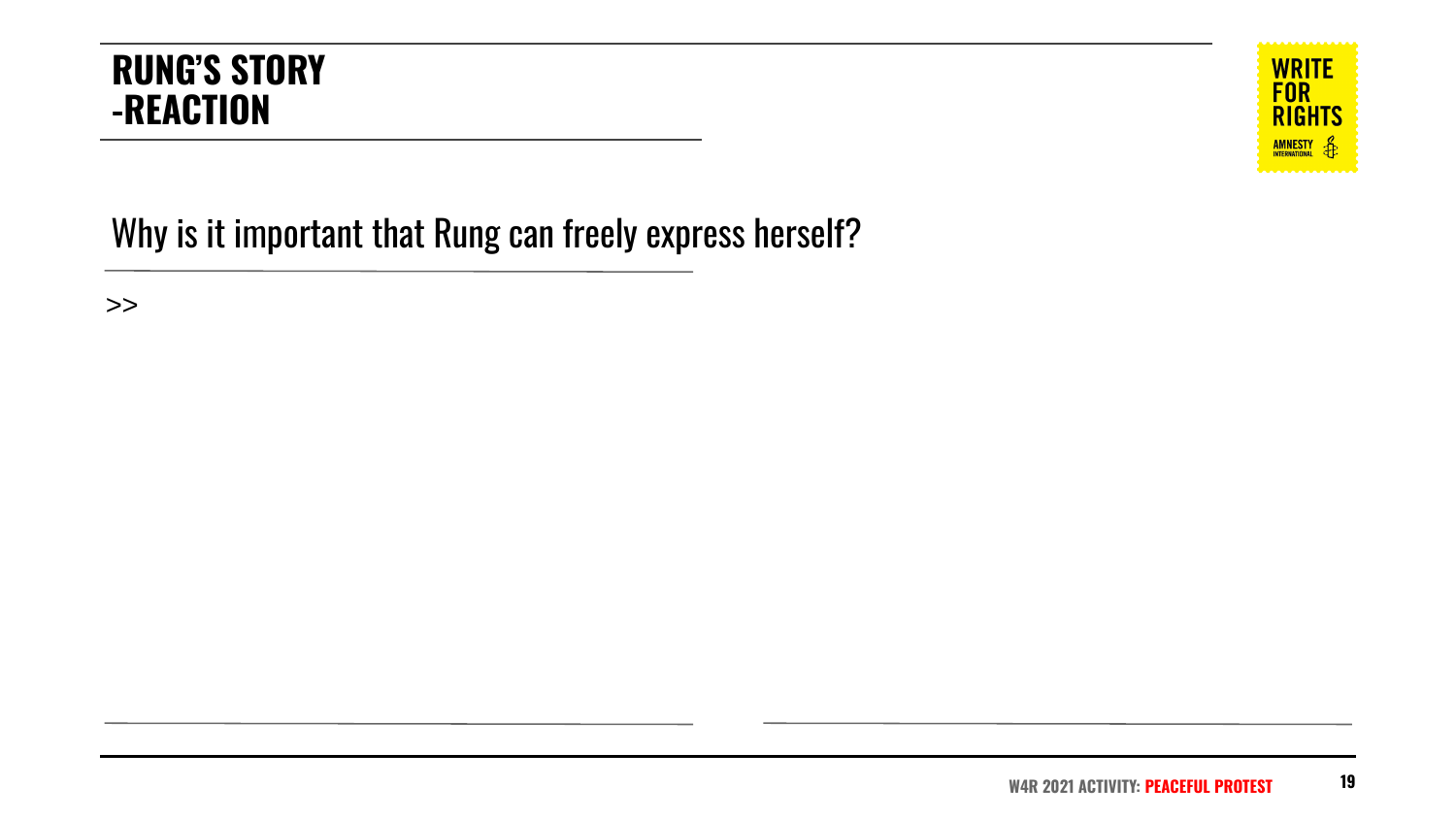

# RUNG’S STORY
-REACTION

Why is it important that Rung can freely express herself?

>>
19